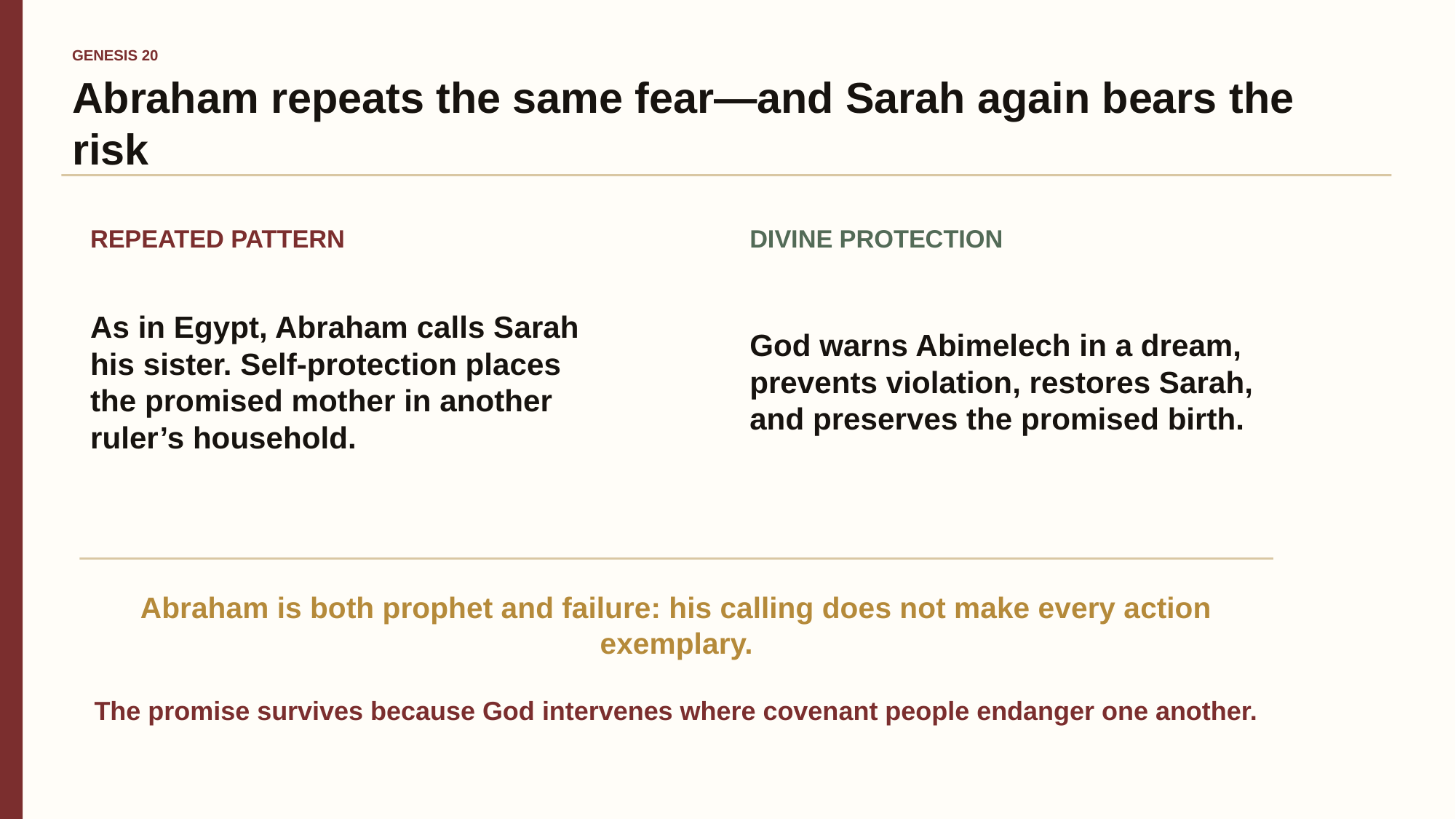

GENESIS 20
Abraham repeats the same fear—and Sarah again bears the risk

REPEATED PATTERN
DIVINE PROTECTION
As in Egypt, Abraham calls Sarah his sister. Self-protection places the promised mother in another ruler’s household.
God warns Abimelech in a dream, prevents violation, restores Sarah, and preserves the promised birth.

Abraham is both prophet and failure: his calling does not make every action exemplary.
The promise survives because God intervenes where covenant people endanger one another.